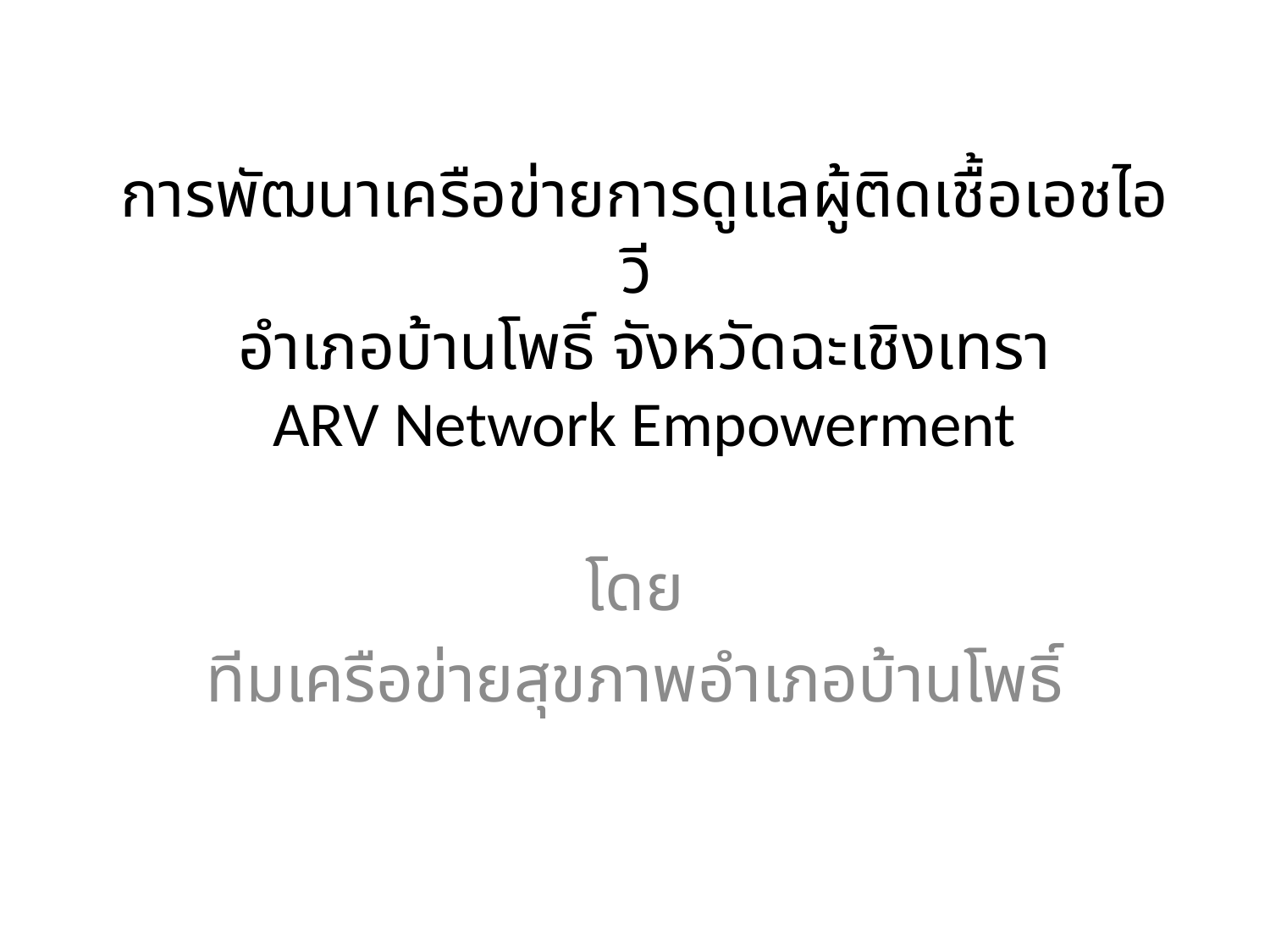

# การพัฒนาเครือข่ายการดูแลผู้ติดเชื้อเอชไอวี อำเภอบ้านโพธิ์ จังหวัดฉะเชิงเทรา ARV Network Empowerment
โดย
ทีมเครือข่ายสุขภาพอำเภอบ้านโพธิ์